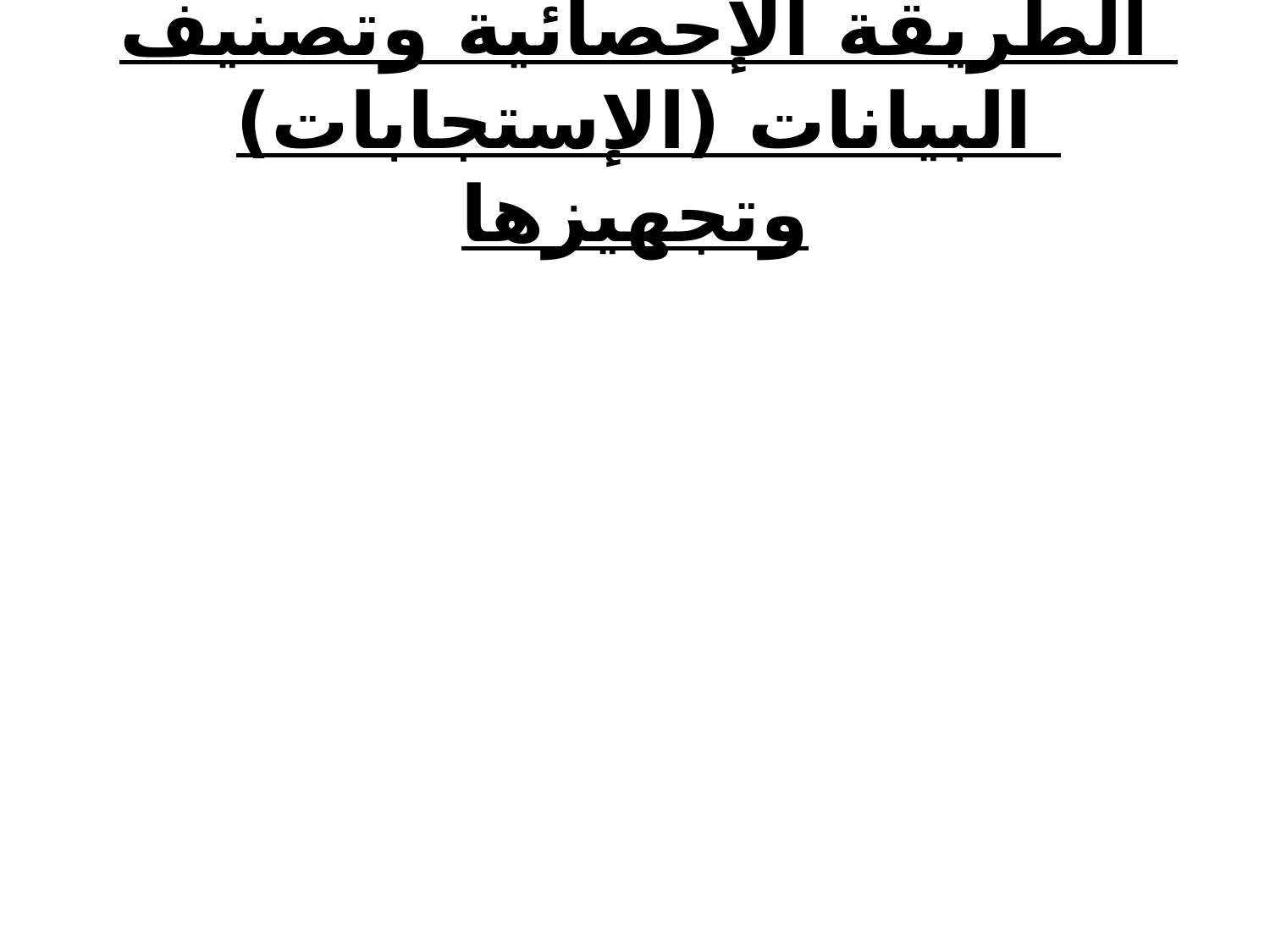

# الطريقة الإحصائية وتصنيف البيانات (الإستجابات) وتجهيزها